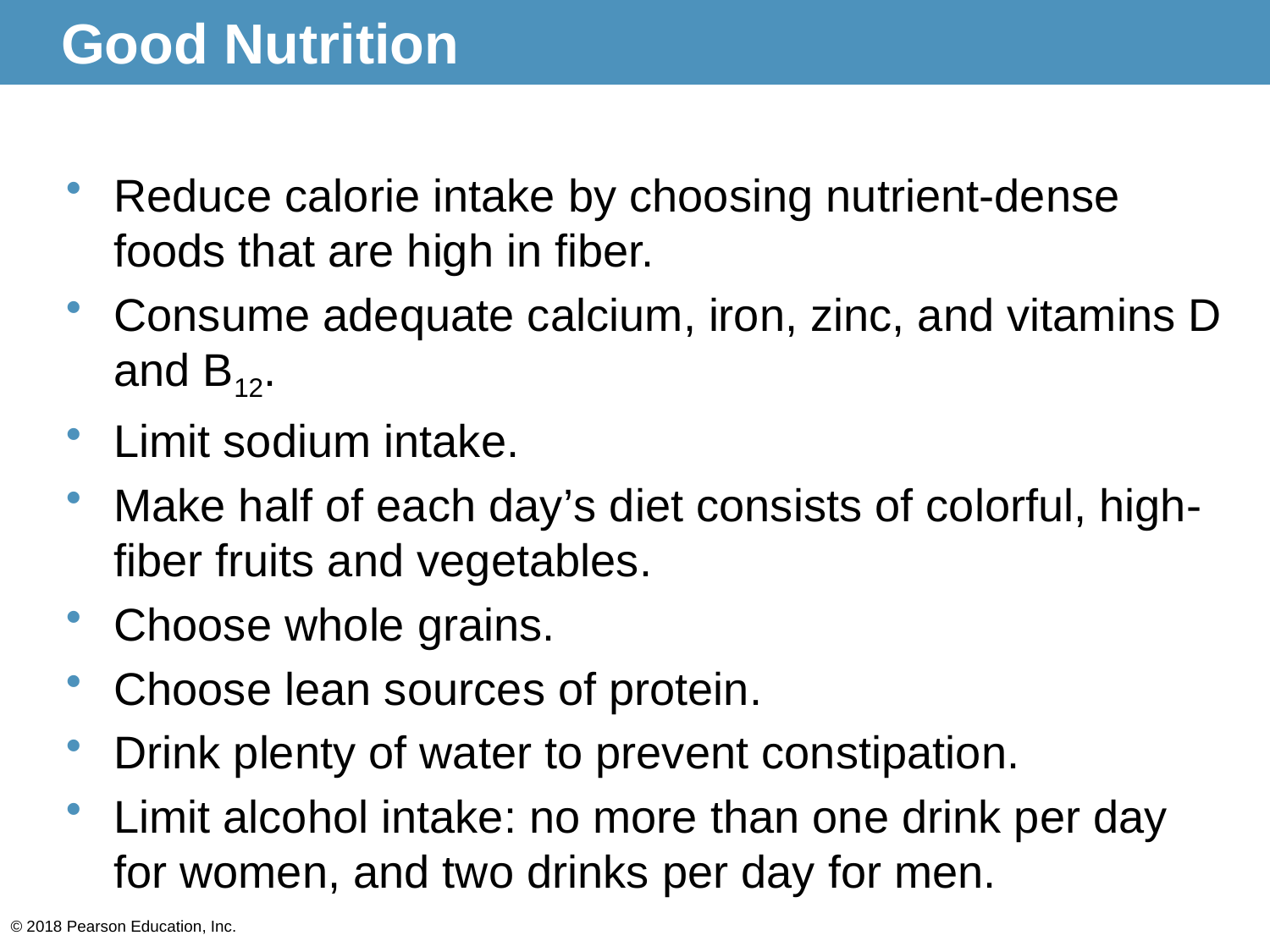

# Good Nutrition
Reduce calorie intake by choosing nutrient-dense foods that are high in fiber.
Consume adequate calcium, iron, zinc, and vitamins D and B12.
Limit sodium intake.
Make half of each day’s diet consists of colorful, high-fiber fruits and vegetables.
Choose whole grains.
Choose lean sources of protein.
Drink plenty of water to prevent constipation.
Limit alcohol intake: no more than one drink per day for women, and two drinks per day for men.